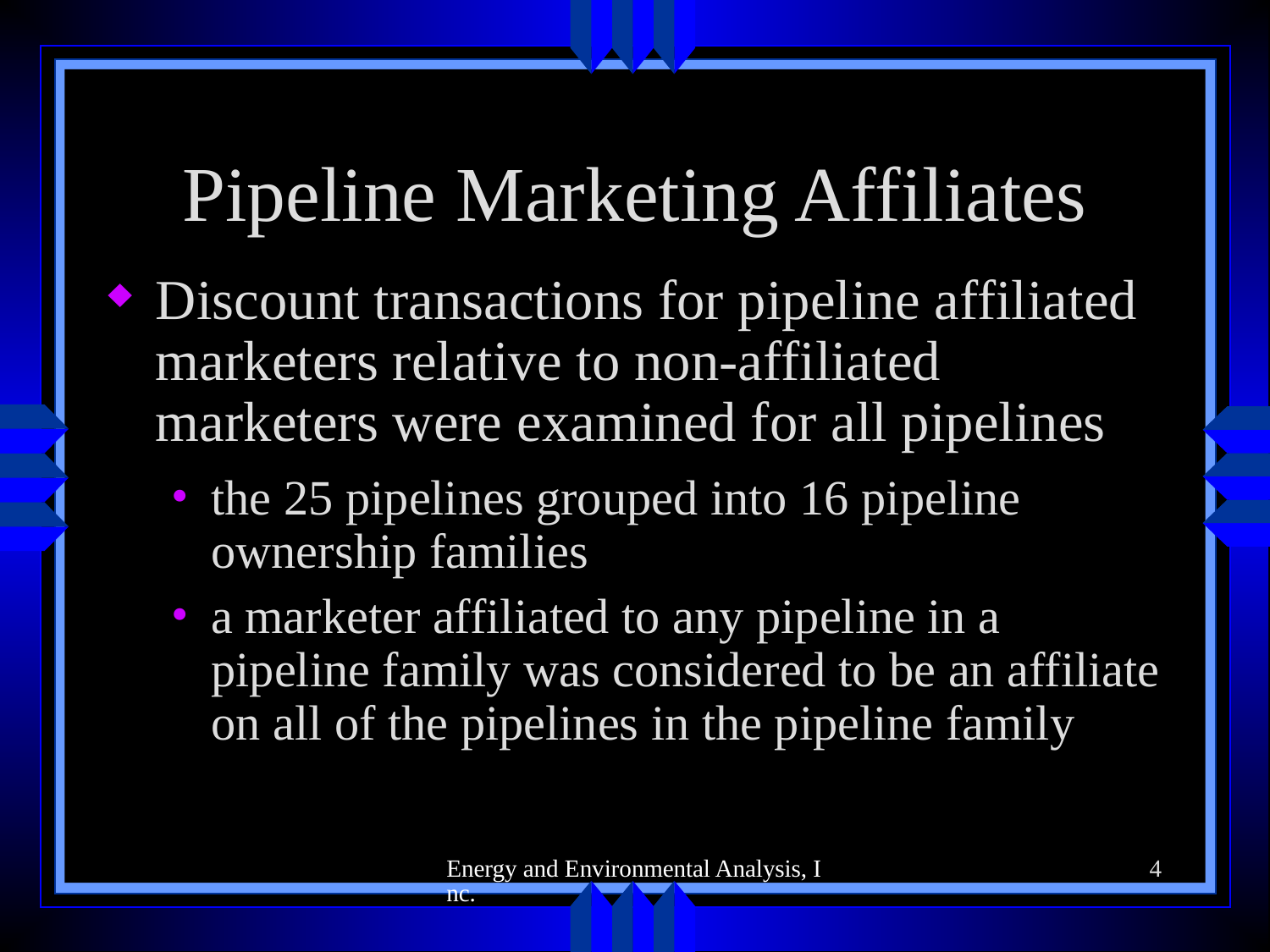

Energy and Environmental Analysis, Inc.
4
# Pipeline Marketing Affiliates
Discount transactions for pipeline affiliated marketers relative to non-affiliated marketers were examined for all pipelines
the 25 pipelines grouped into 16 pipeline ownership families
a marketer affiliated to any pipeline in a pipeline family was considered to be an affiliate on all of the pipelines in the pipeline family